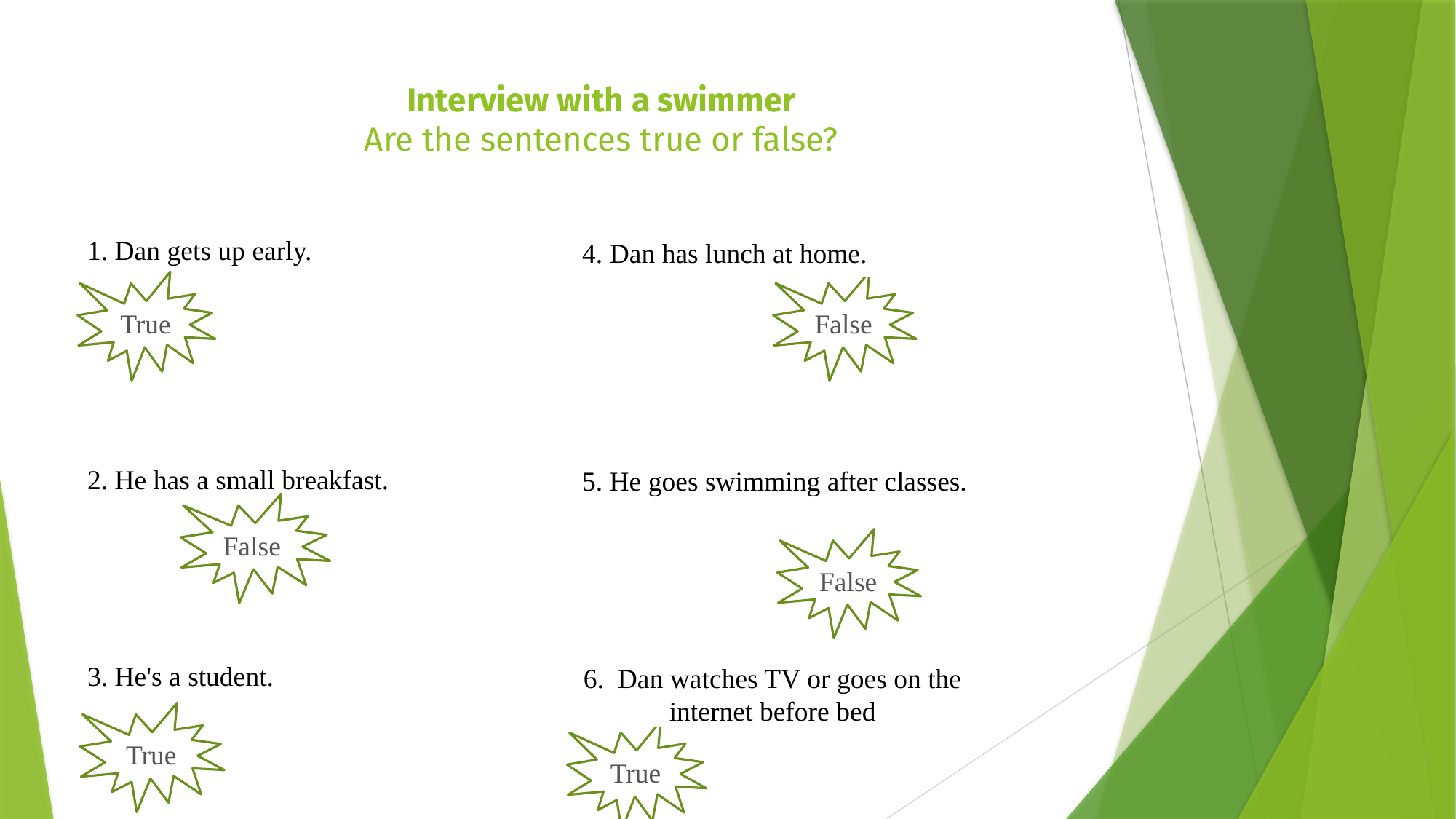

# Interview with a swimmer Are the sentences true or false?
1. Dan gets up early.

2. He has a small breakfast.

3. He's a student.

4. Dan has lunch at home.
True
False

5. He goes swimming after classes.
False
False
6.  Dan watches TV or goes on the internet before bed
True
True